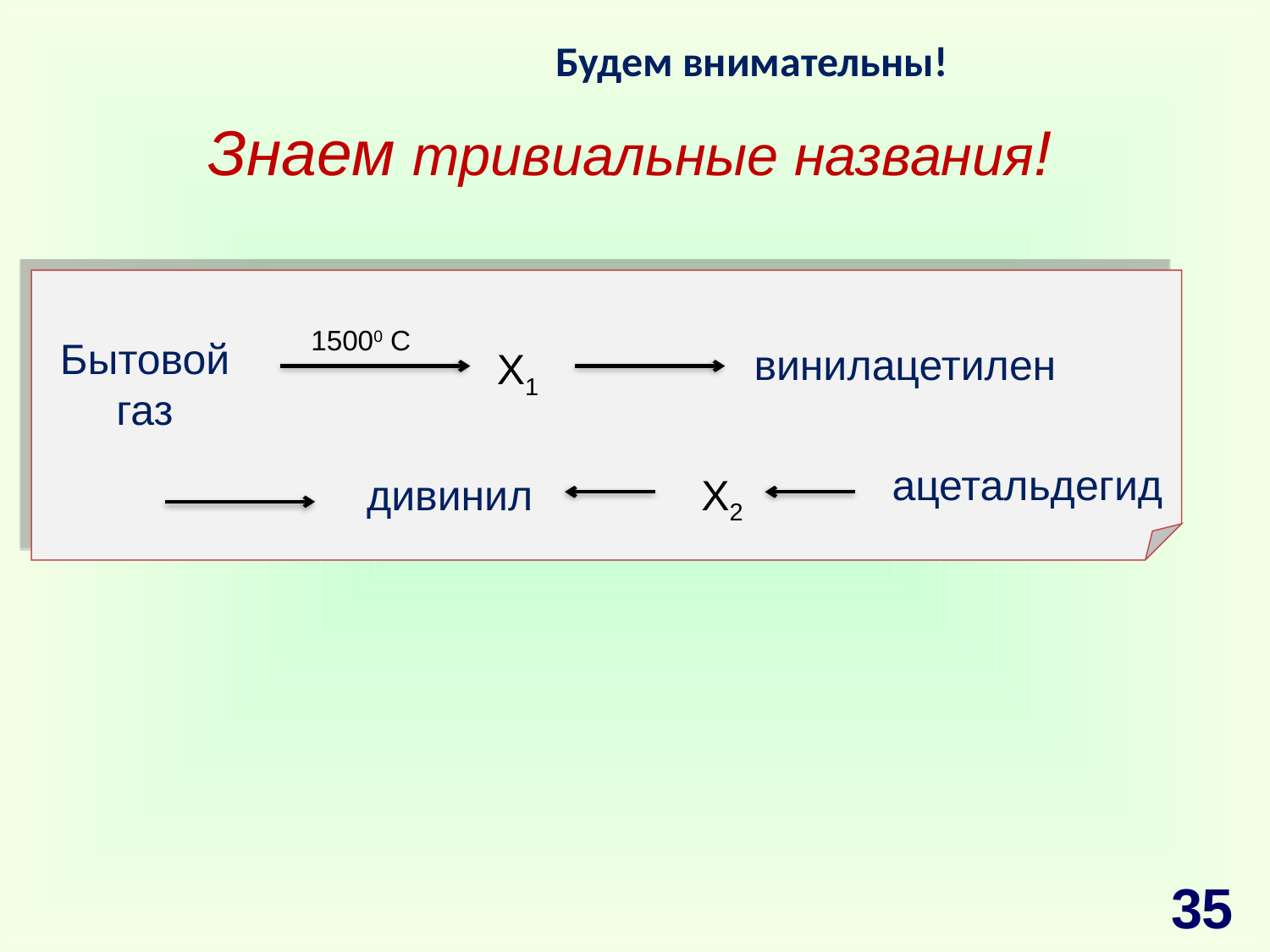

Будем внимательны!
Знаем тривиальные названия!

15000 С
Бытовой газ
винилацетилен
X1
ацетальдегид
дивинил
X2
35